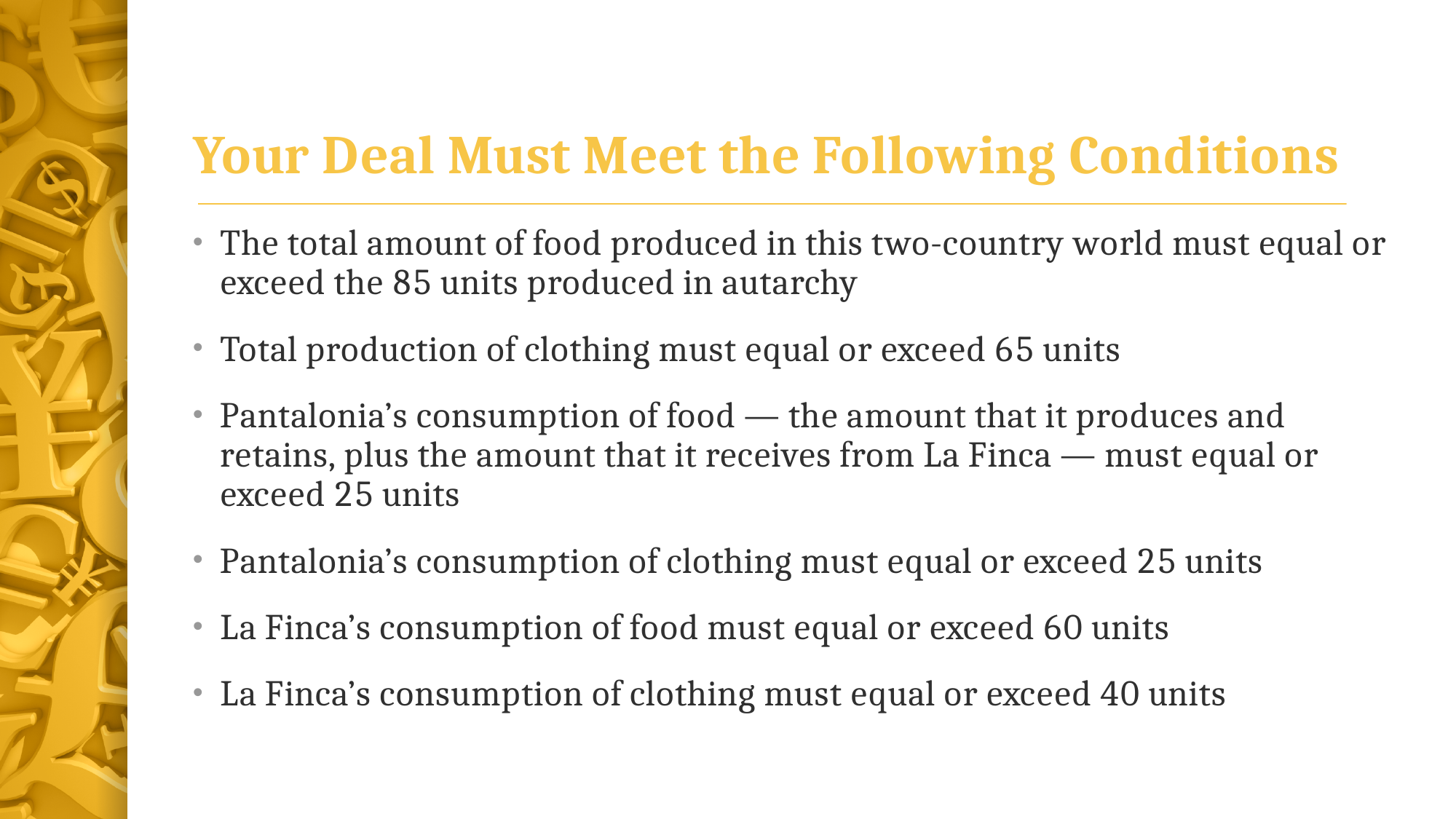

# Your Deal Must Meet the Following Conditions
The total amount of food produced in this two-country world must equal or exceed the 85 units produced in autarchy
Total production of clothing must equal or exceed 65 units
Pantalonia’s consumption of food — the amount that it produces and retains, plus the amount that it receives from La Finca — must equal or exceed 25 units
Pantalonia’s consumption of clothing must equal or exceed 25 units
La Finca’s consumption of food must equal or exceed 60 units
La Finca’s consumption of clothing must equal or exceed 40 units